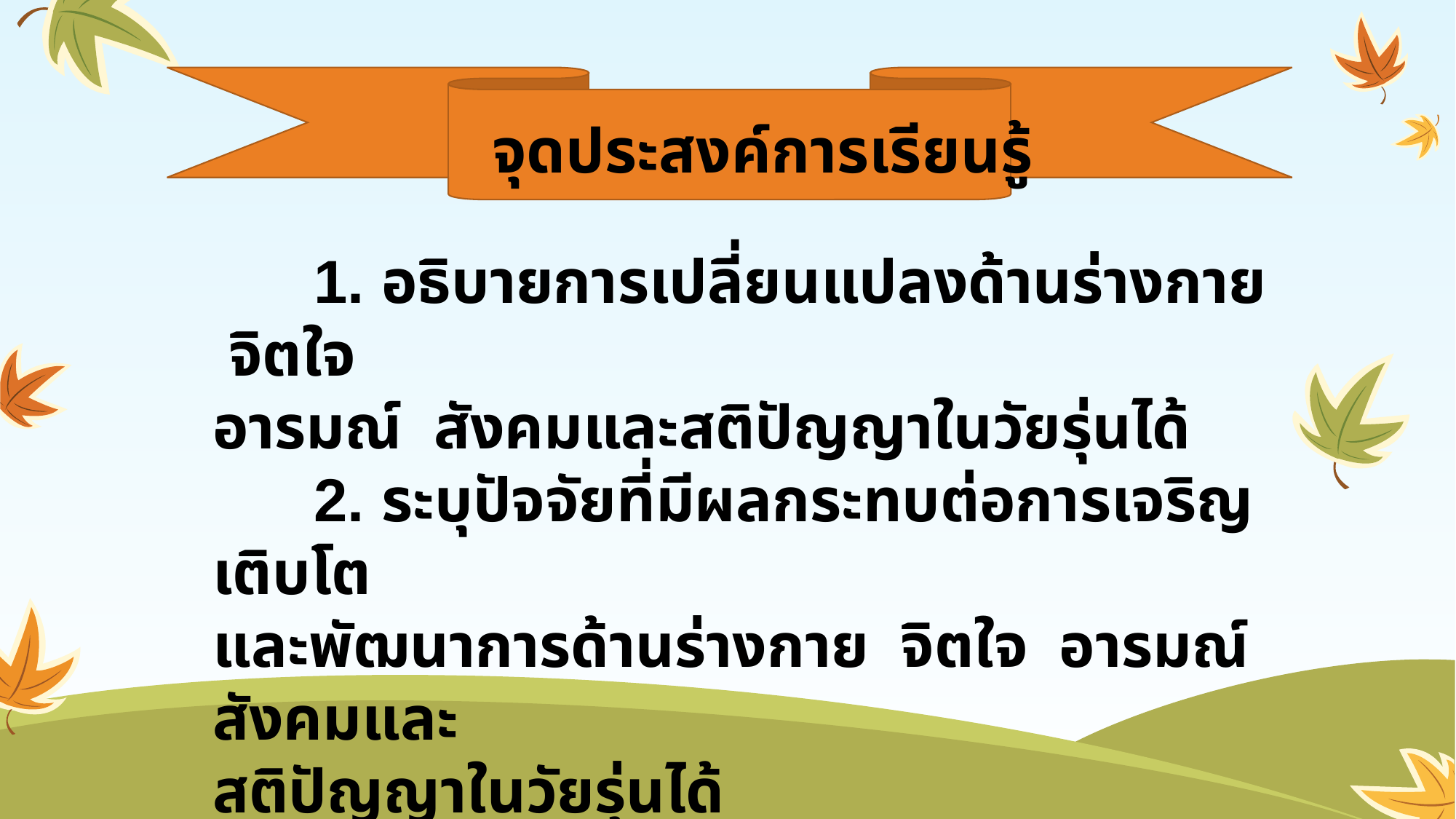

# จุดประสงค์การเรียนรู้
      1. อธิบายการเปลี่ยนแปลงด้านร่างกาย  จิตใจ
อารมณ์  สังคมและสติปัญญาในวัยรุ่นได้
      2. ระบุปัจจัยที่มีผลกระทบต่อการเจริญเติบโต
และพัฒนาการด้านร่างกาย  จิตใจ  อารมณ์  สังคมและ
สติปัญญาในวัยรุ่นได้